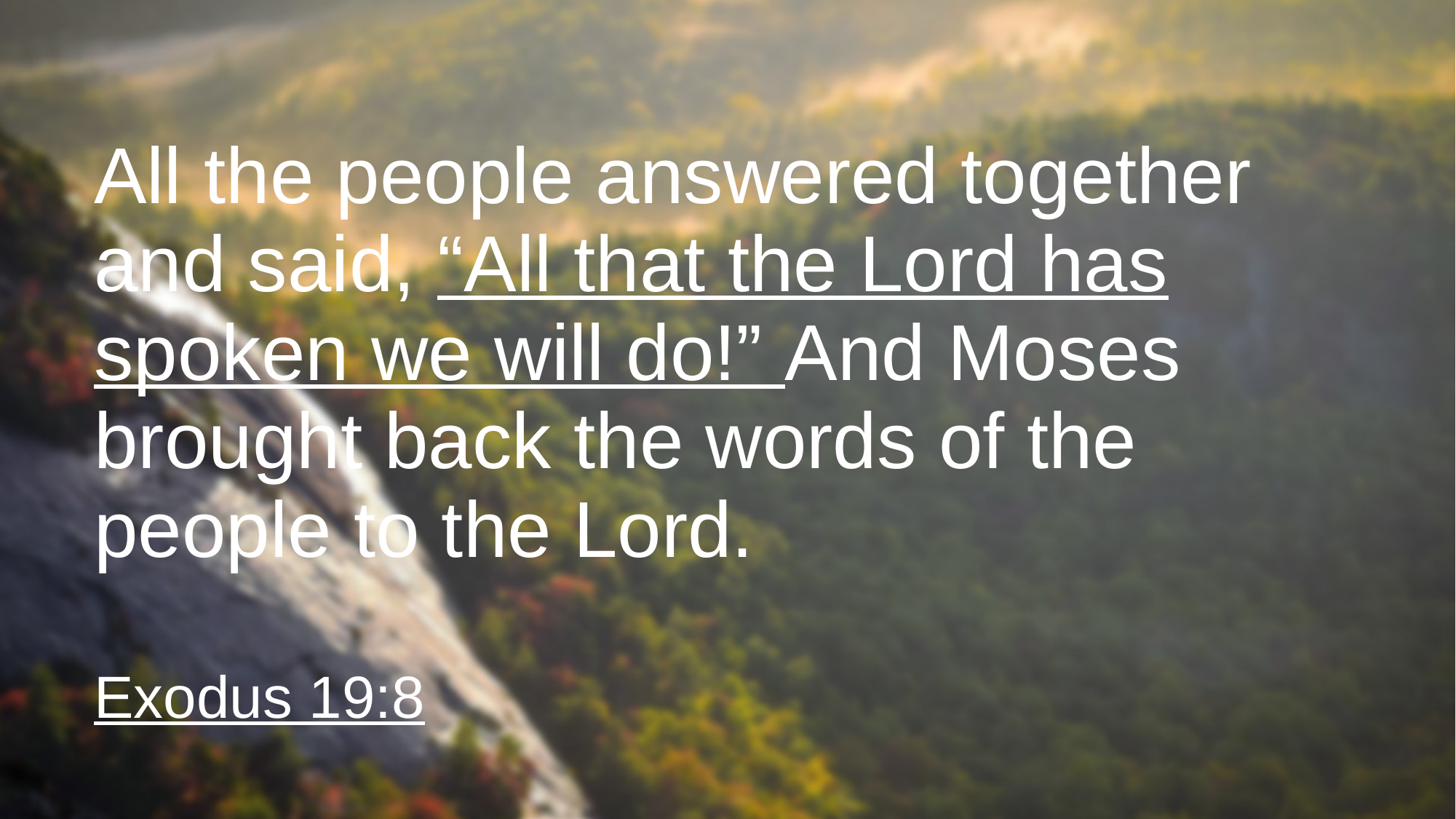

# All the people answered together and said, “All that the Lord has spoken we will do!” And Moses brought back the words of the people to the Lord.
Exodus 19:8